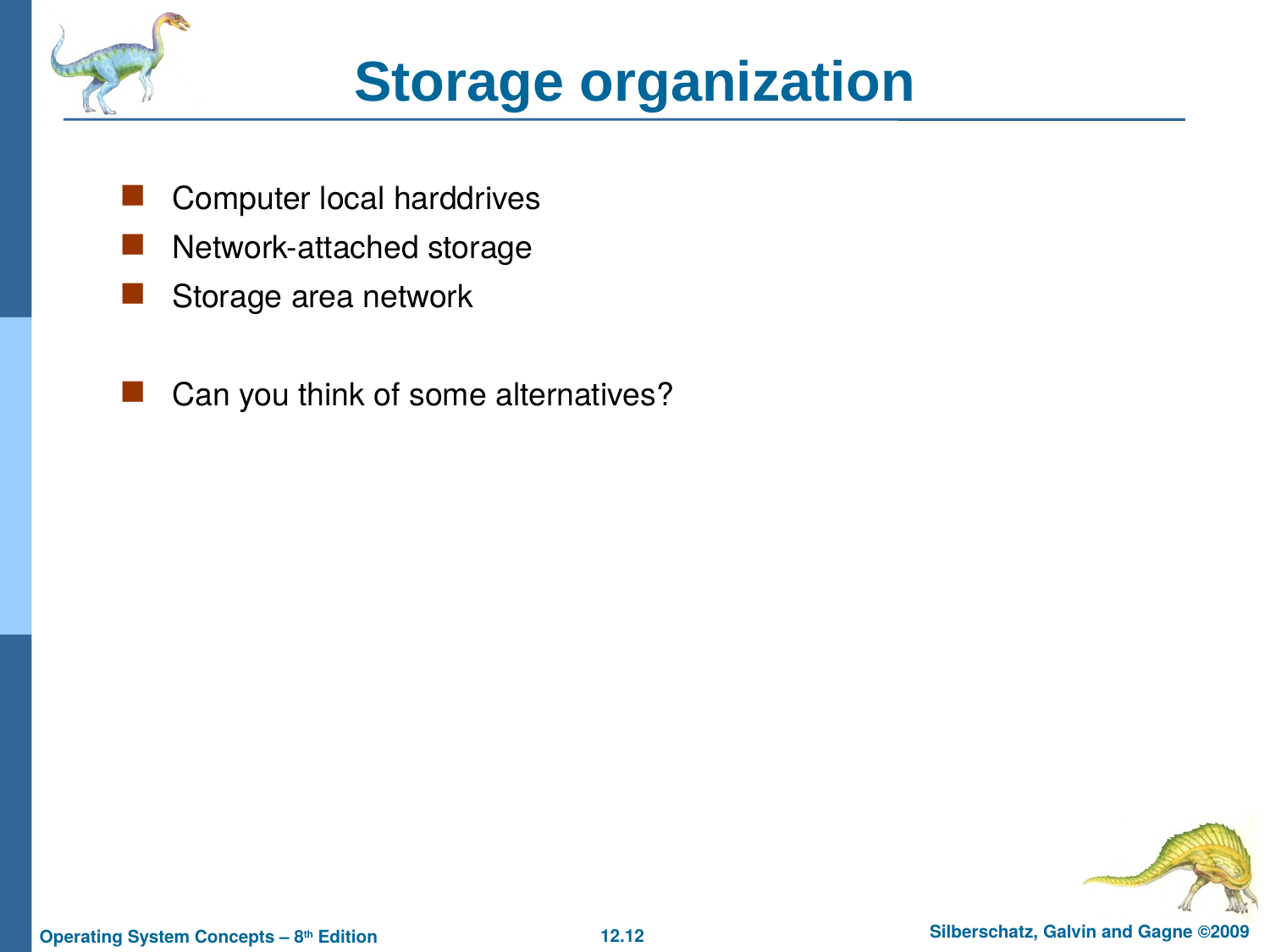

# Storage organization
Computer local harddrives
Network-attached storage
Storage area network

Can you think of some alternatives?